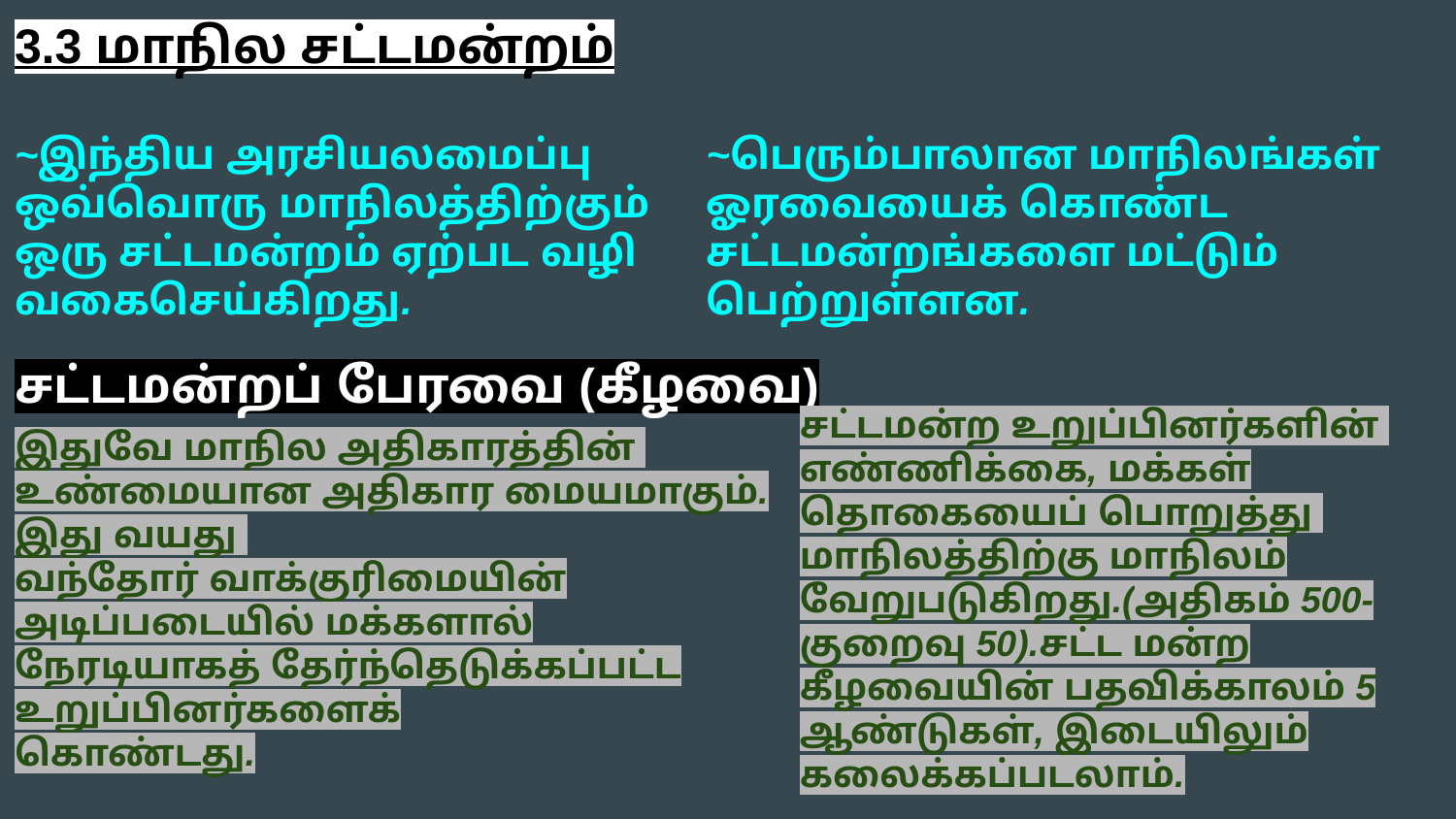

3.3 மாநில சட்டமன்றம்
~இந்திய அரசியலமைப்பு ஒவ்வொரு மாநிலத்திற்கும் ஒரு சட்டமன்றம் ஏற்பட வழி வகைசெய்கிறது.
~பெரும்பாலான மாநிலங்கள் ஓரவையைக் கொண்ட சட்டமன்றங்களை மட்டும் பெற்றுள்ளன.
சட்டமன்றப் பேரவை (கீழவை)
சட்டமன்ற உறுப்பினர்களின்
எண்ணிக்கை, மக்கள் தொகையைப் பொறுத்து
மாநிலத்திற்கு மாநிலம் வேறுபடுகிறது.(அதிகம் 500-குறைவு 50).சட்ட மன்ற கீழவையின் பதவிக்காலம் 5 ஆண்டுகள், இடையிலும் கலைக்கப்படலாம்.
இதுவே மாநில அதிகாரத்தின்
உண்மையான அதிகார மையமாகும். இது வயது
வந்தோர் வாக்குரிமையின் அடிப்படையில் மக்களால்
நேரடியாகத் தேர்ந்தெடுக்கப்பட்ட உறுப்பினர்களைக்
கொண்டது.